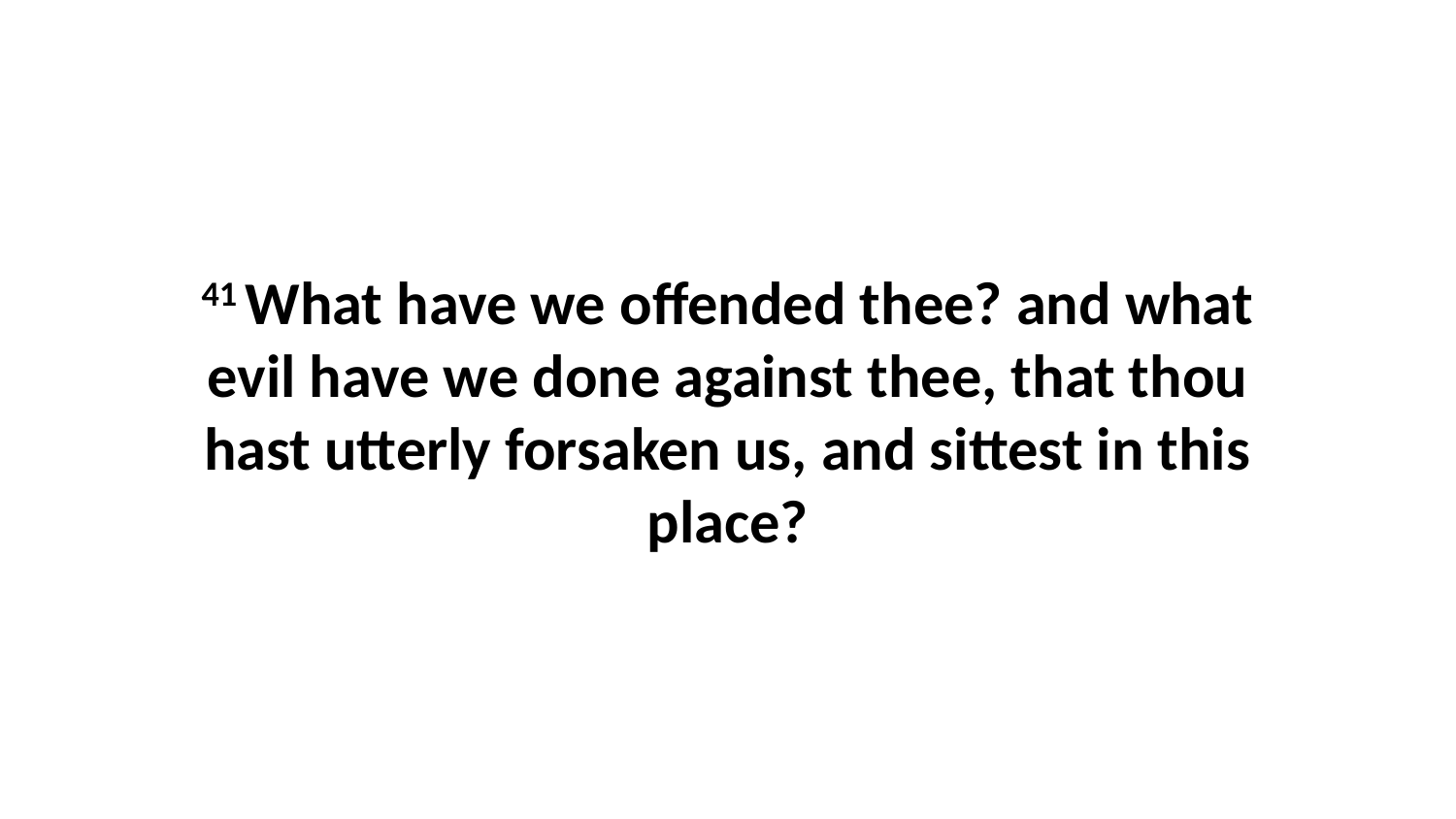

41 What have we offended thee? and what evil have we done against thee, that thou hast utterly forsaken us, and sittest in this place?